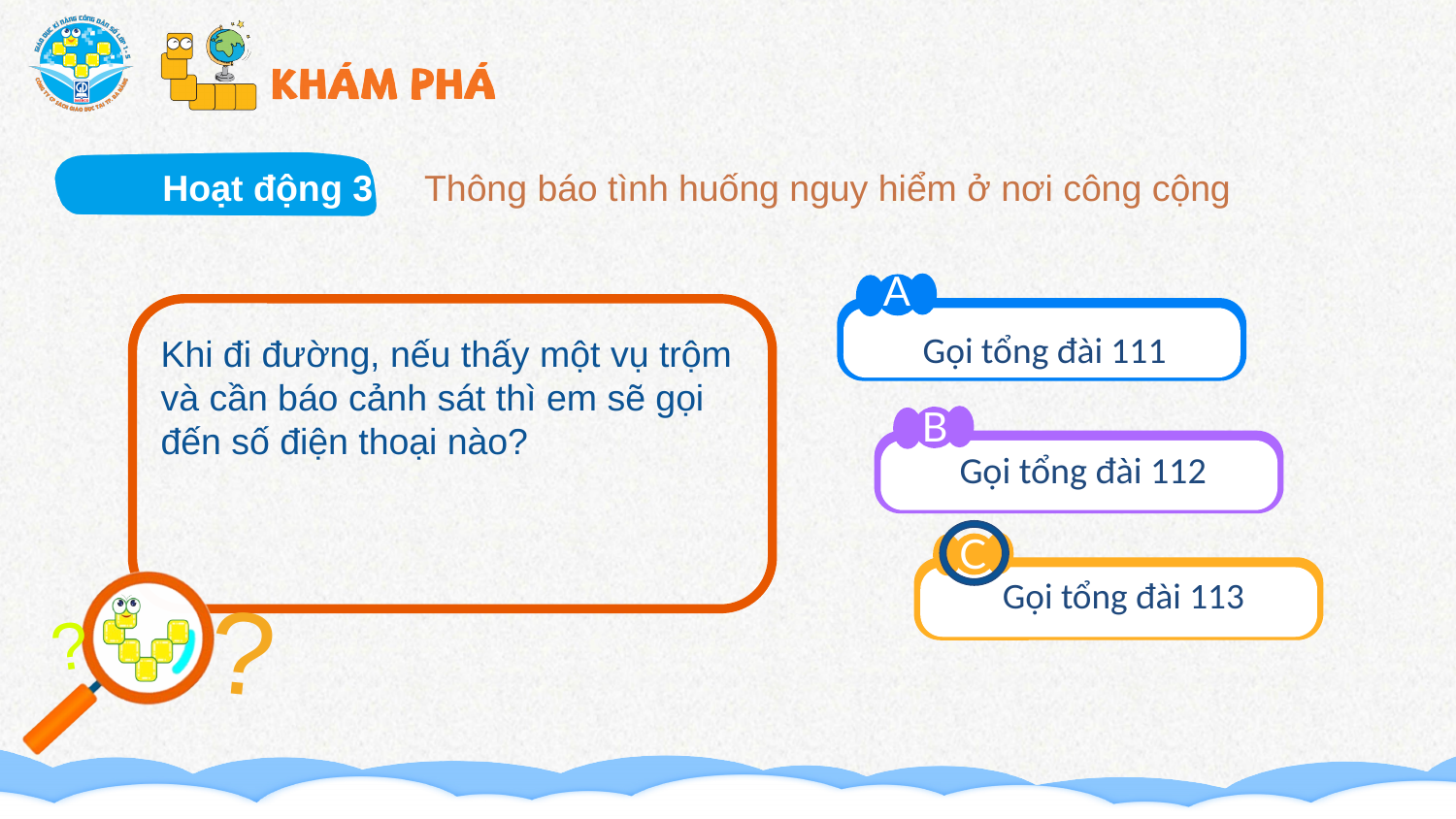

Hoạt động 3     Thông báo tình huống nguy hiểm ở nơi công cộng
A
Gọi tổng đài 111

Khi đi đường, nếu thấy một vụ trộm và cần báo cảnh sát thì em sẽ gọi đến số điện thoại nào?

B
Gọi tổng đài 112

C
Gọi tổng đài 113